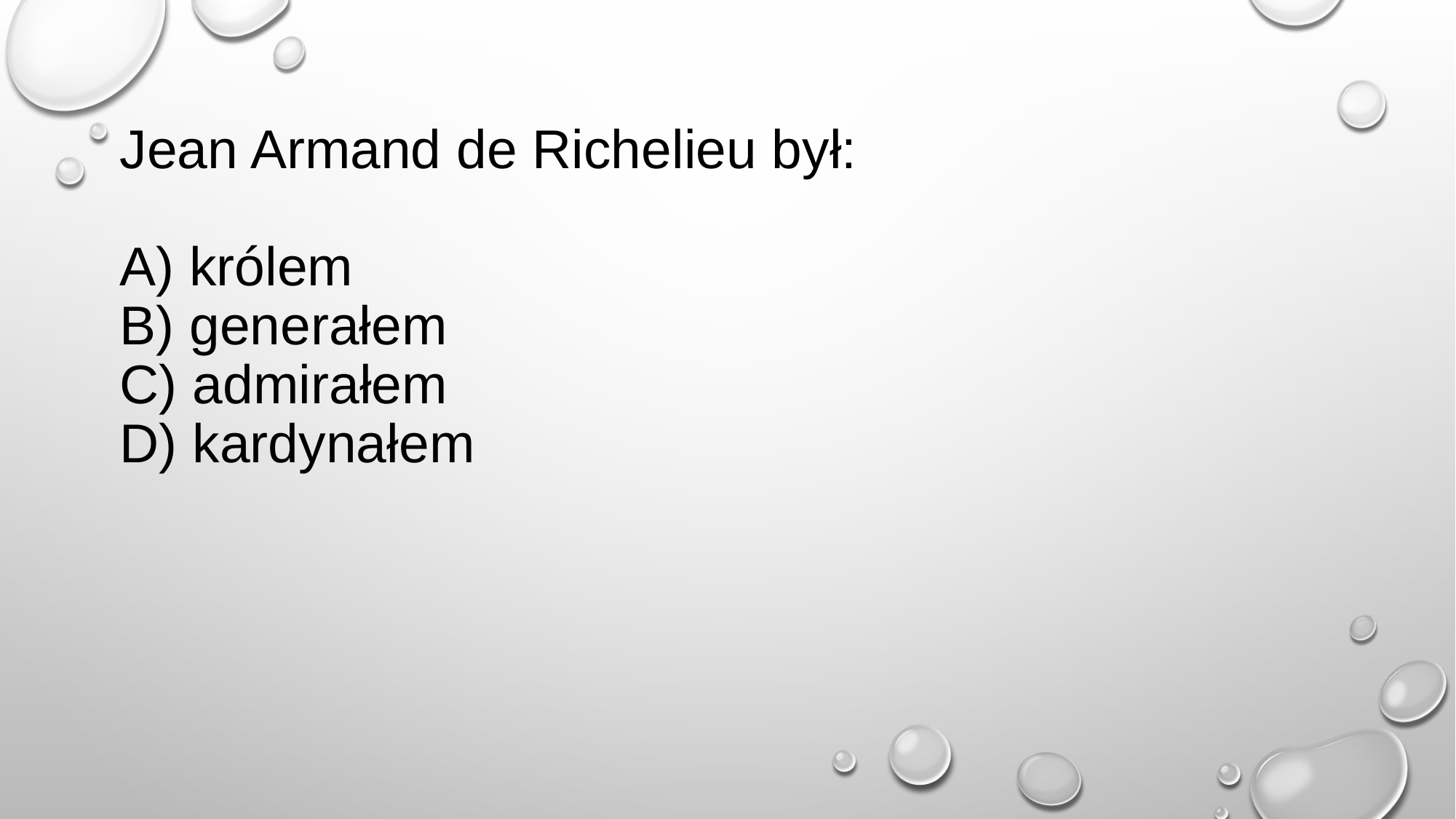

# Jean Armand de Richelieu był: A) królem B) generałem C) admirałem D) kardynałem